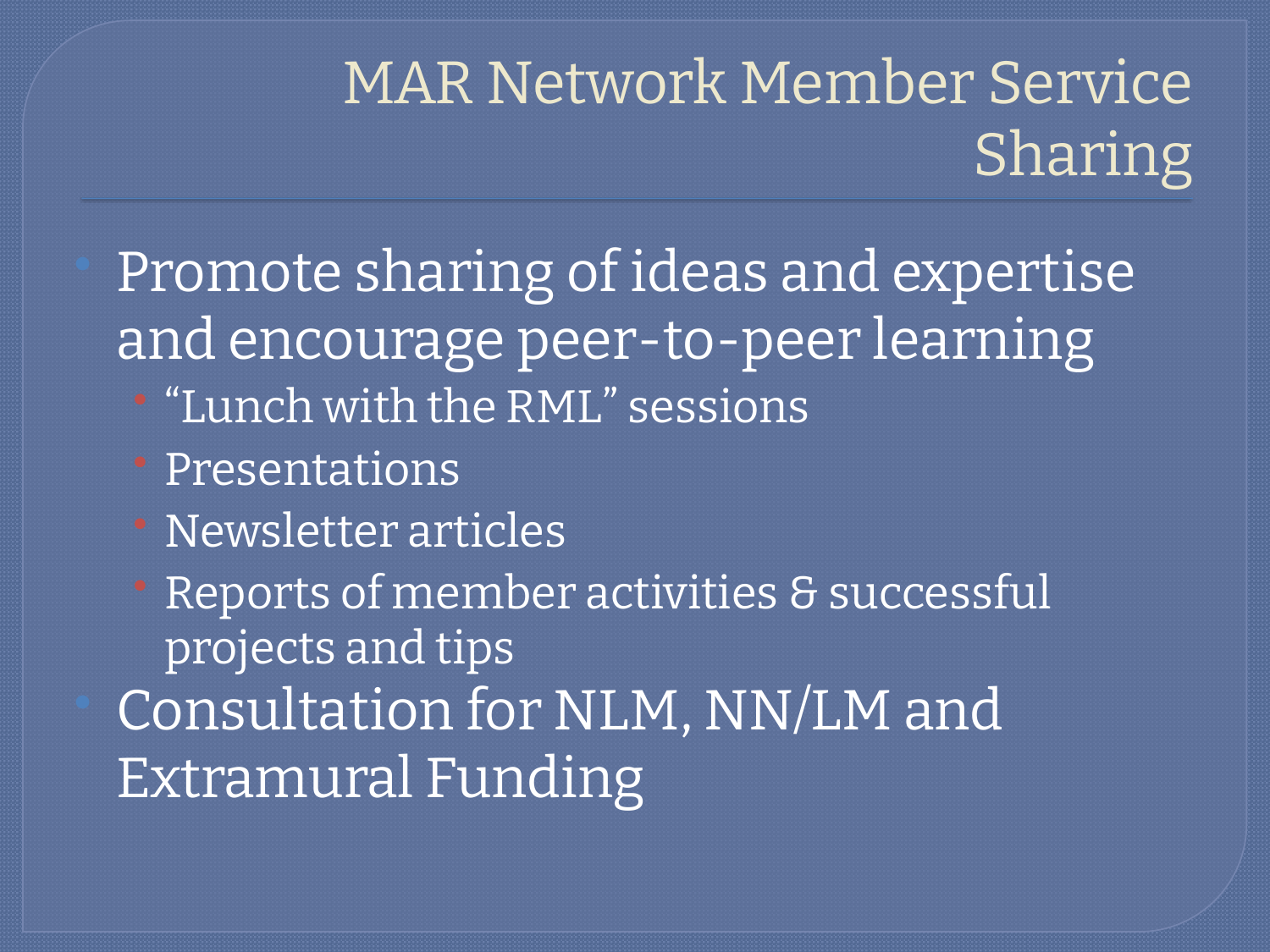

# MAR Network Member Service Sharing
Promote sharing of ideas and expertise and encourage peer-to-peer learning
“Lunch with the RML” sessions
Presentations
Newsletter articles
Reports of member activities & successful projects and tips
Consultation for NLM, NN/LM and Extramural Funding